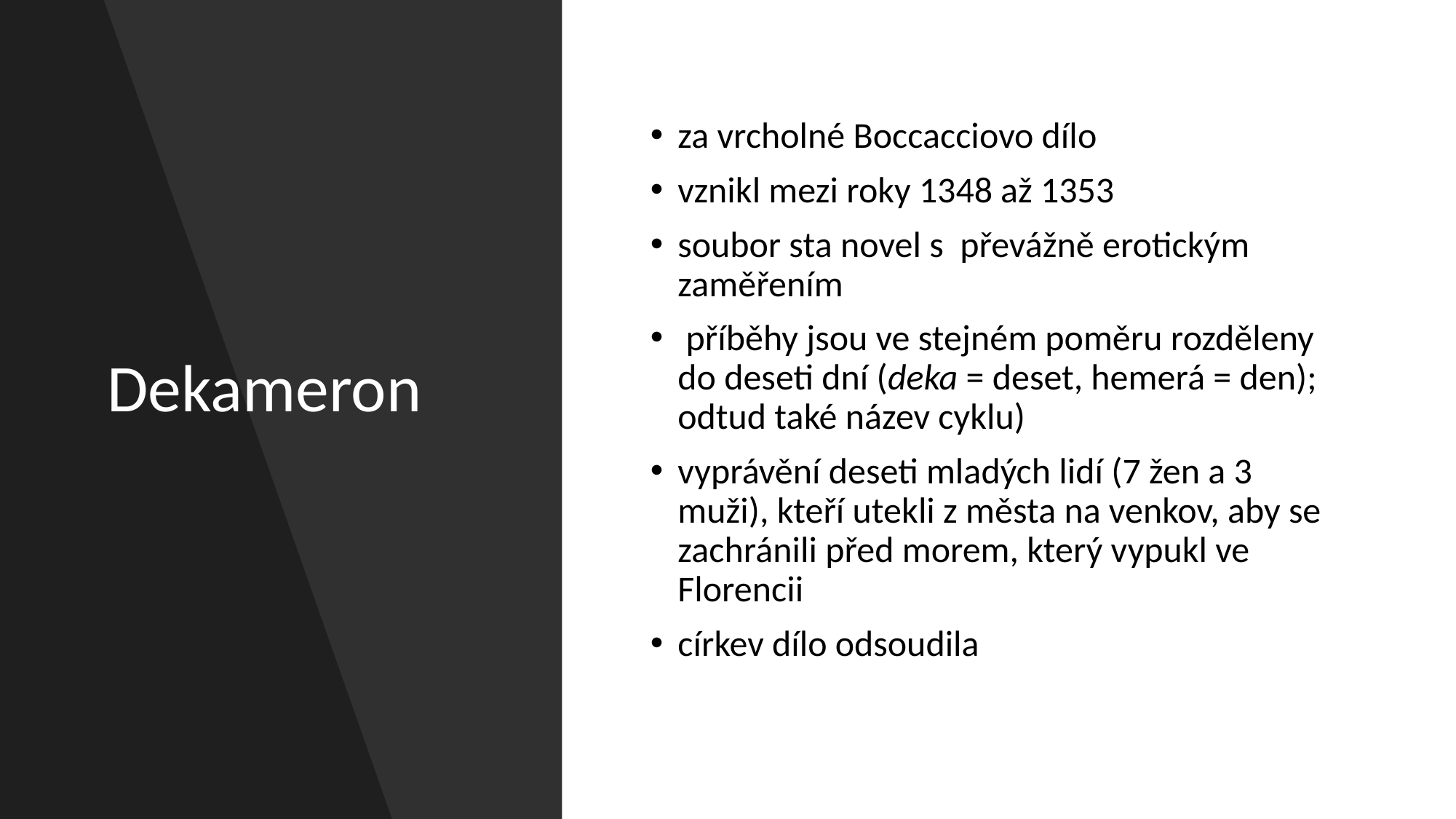

# Dekameron
za vrcholné Boccacciovo dílo
vznikl mezi roky 1348 až 1353
soubor sta novel s  převážně erotickým zaměřením
 příběhy jsou ve stejném poměru rozděleny do deseti dní (deka = deset, hemerá = den); odtud také název cyklu)
vyprávění deseti mladých lidí (7 žen a 3 muži), kteří utekli z města na venkov, aby se zachránili před morem, který vypukl ve Florencii
církev dílo odsoudila